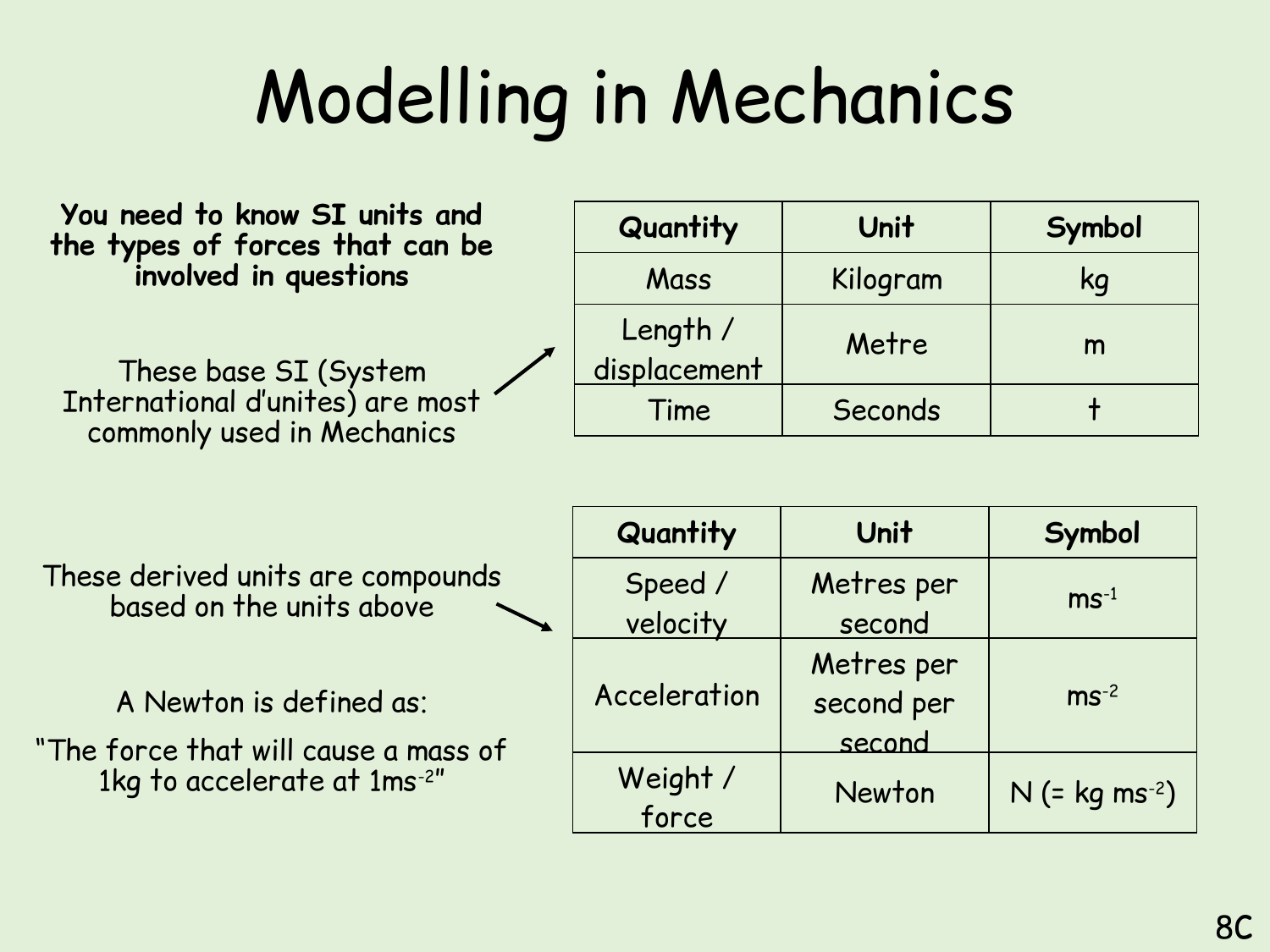

# Modelling in Mechanics
You need to know SI units and the types of forces that can be involved in questions

These base SI (System International d’unites) are most commonly used in Mechanics

These derived units are compounds based on the units above

A Newton is defined as:
“The force that will cause a mass of 1kg to accelerate at 1ms-2”
| Quantity | Unit | Symbol |
| --- | --- | --- |
| Mass | Kilogram | kg |
| Length / displacement | Metre | m |
| Time | Seconds | t |
| Quantity | Unit | Symbol |
| --- | --- | --- |
| Speed / velocity | Metres per second | ms-1 |
| Acceleration | Metres per second per second | ms-2 |
| Weight / force | Newton | N (= kg ms-2) |
8C